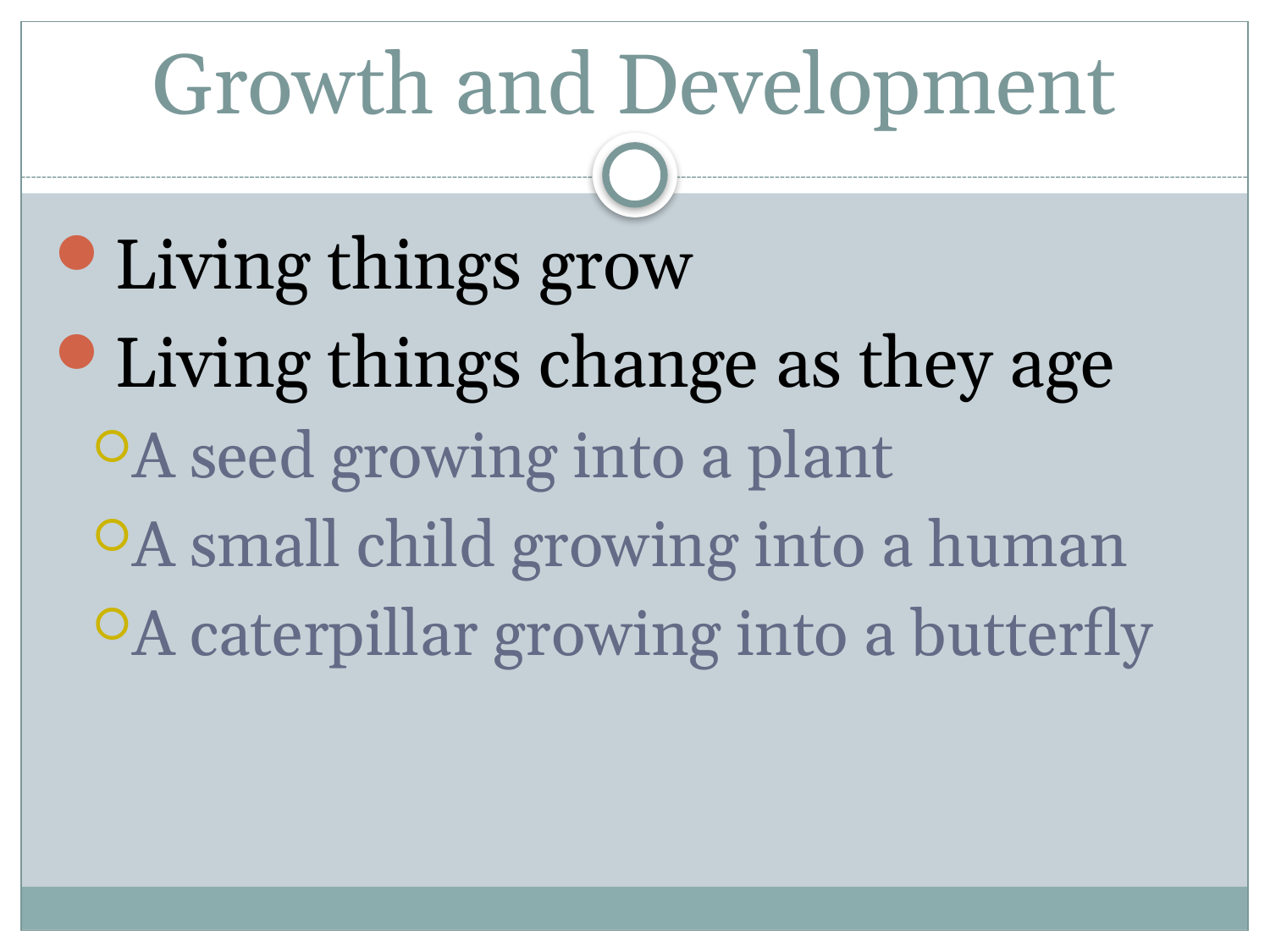

# Growth and Development
Living things grow
Living things change as they age
A seed growing into a plant
A small child growing into a human
A caterpillar growing into a butterfly